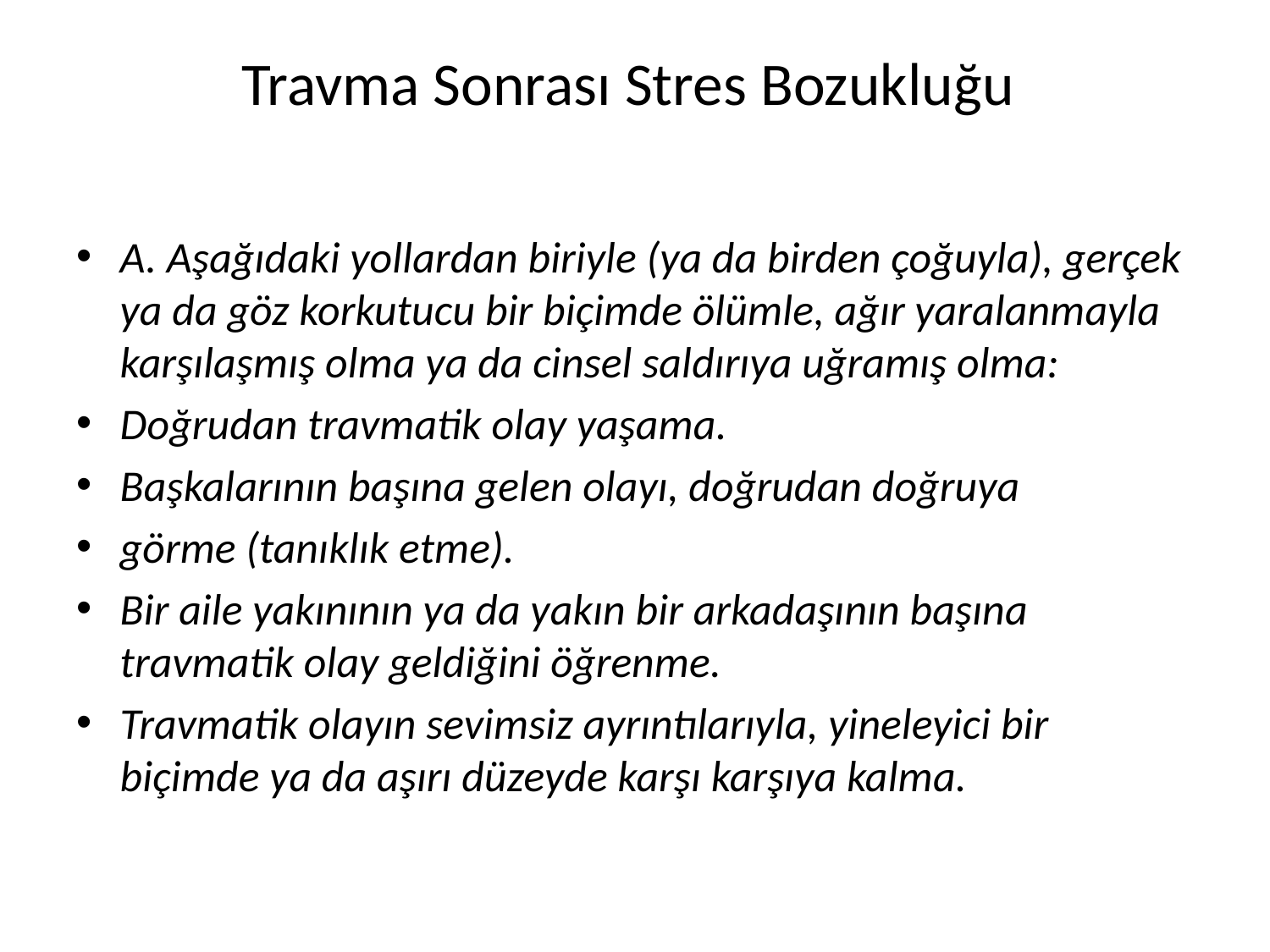

# Travma Sonrası Stres Bozukluğu
A. Aşağıdaki yollardan biriyle (ya da birden çoğuyla), gerçek ya da göz korkutucu bir biçimde ölümle, ağır yaralanmayla karşılaşmış olma ya da cinsel saldırıya uğramış olma:
Doğrudan travmatik olay yaşama.
Başkalarının başına gelen olayı, doğrudan doğruya
görme (tanıklık etme).
Bir aile yakınının ya da yakın bir arkadaşının başına travmatik olay geldiğini öğrenme.
Travmatik olayın sevimsiz ayrıntılarıyla, yineleyici bir biçimde ya da aşırı düzeyde karşı karşıya kalma.